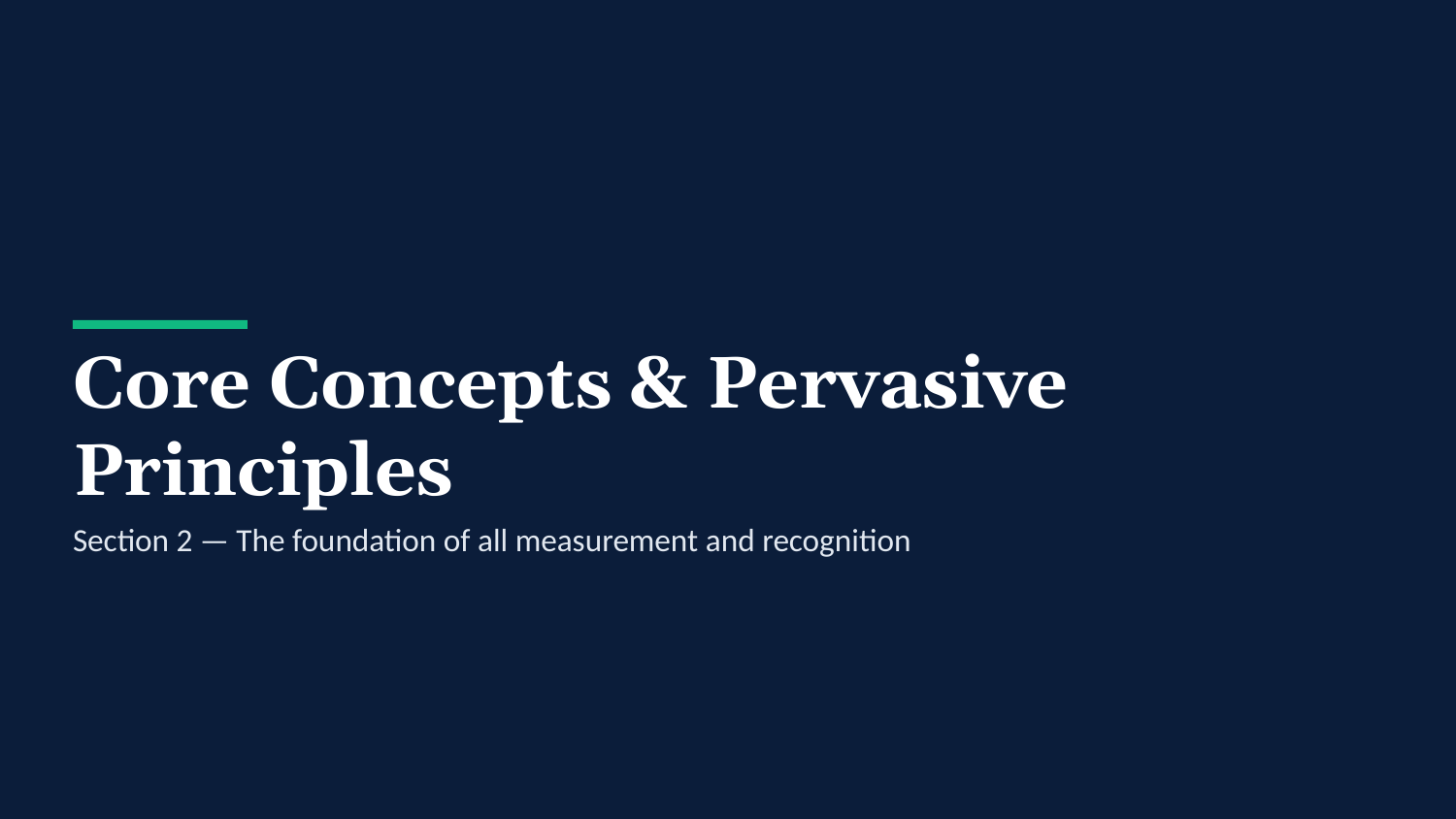

Core Concepts & Pervasive Principles
Section 2 — The foundation of all measurement and recognition